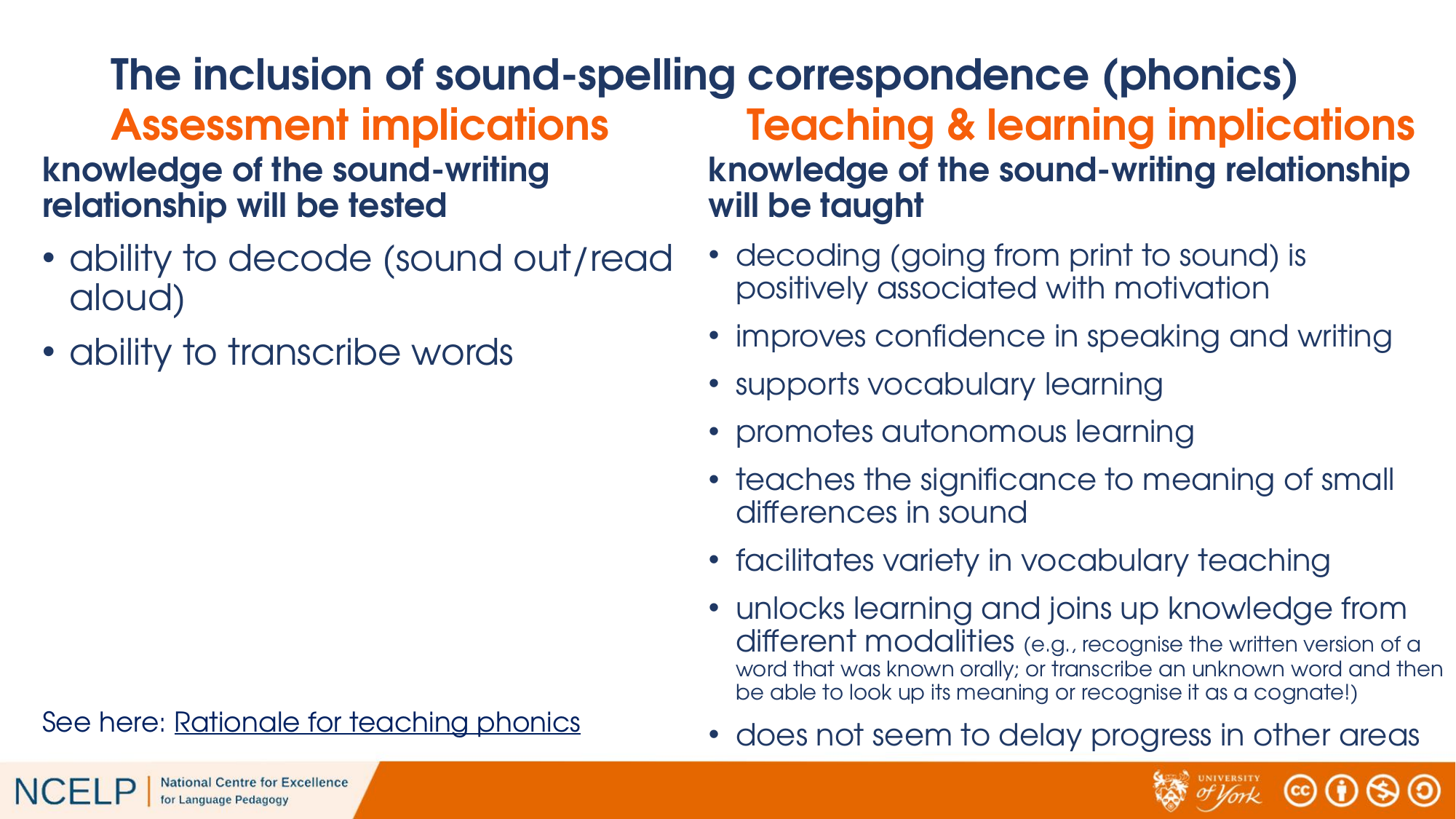

# The inclusion of sound-spelling correspondence (phonics)
Assessment implications
Teaching & learning implications
knowledge of the sound-writing relationship will be tested
ability to decode (sound out/read aloud)
ability to transcribe words
knowledge of the sound-writing relationship will be taught
decoding (going from print to sound) is positively associated with motivation
improves confidence in speaking and writing
supports vocabulary learning
promotes autonomous learning
teaches the significance to meaning of small differences in sound
facilitates variety in vocabulary teaching
unlocks learning and joins up knowledge from different modalities (e.g., recognise the written version of a word that was known orally; or transcribe an unknown word and then be able to look up its meaning or recognise it as a cognate!)
does not seem to delay progress in other areas
See here: Rationale for teaching phonics